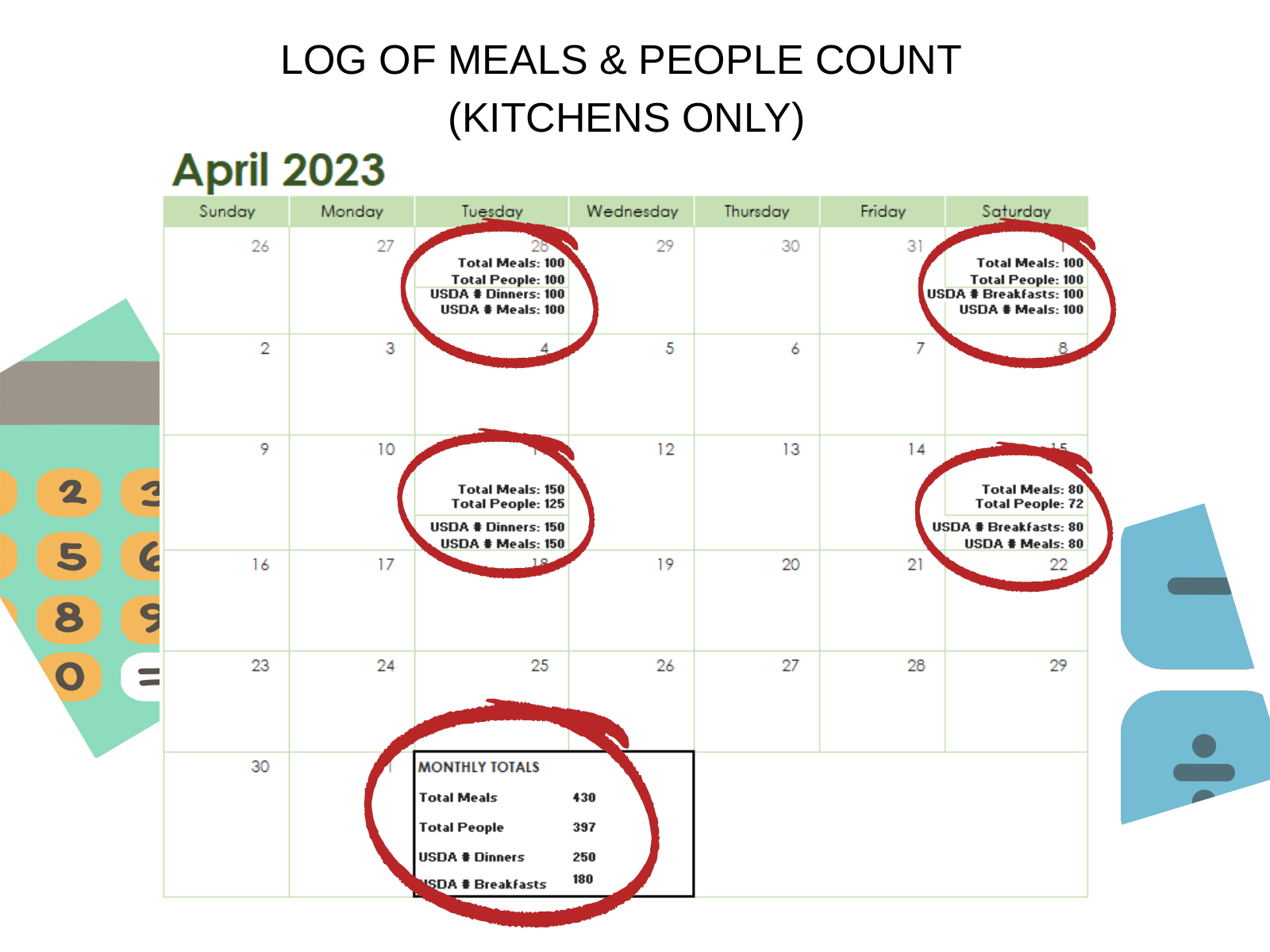

LOG OF MEALS & PEOPLE COUNT
(KITCHENS ONLY)